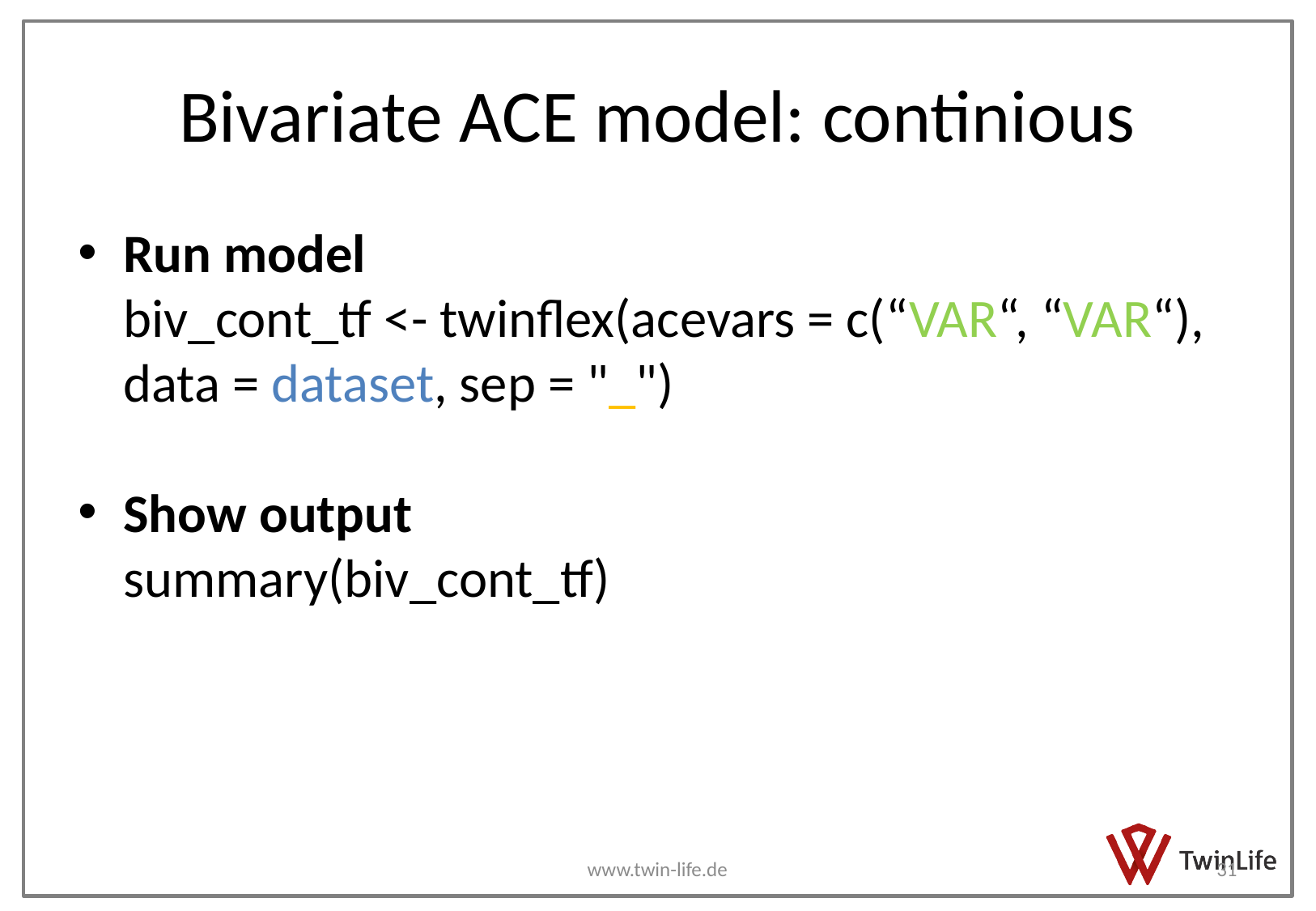

# Bivariate ACE model: continious
Run model
biv_cont_tf <- twinflex(acevars = c(“VAR“, “VAR“), data = dataset, sep = "_")
Show output
summary(biv_cont_tf)

31
www.twin-life.de